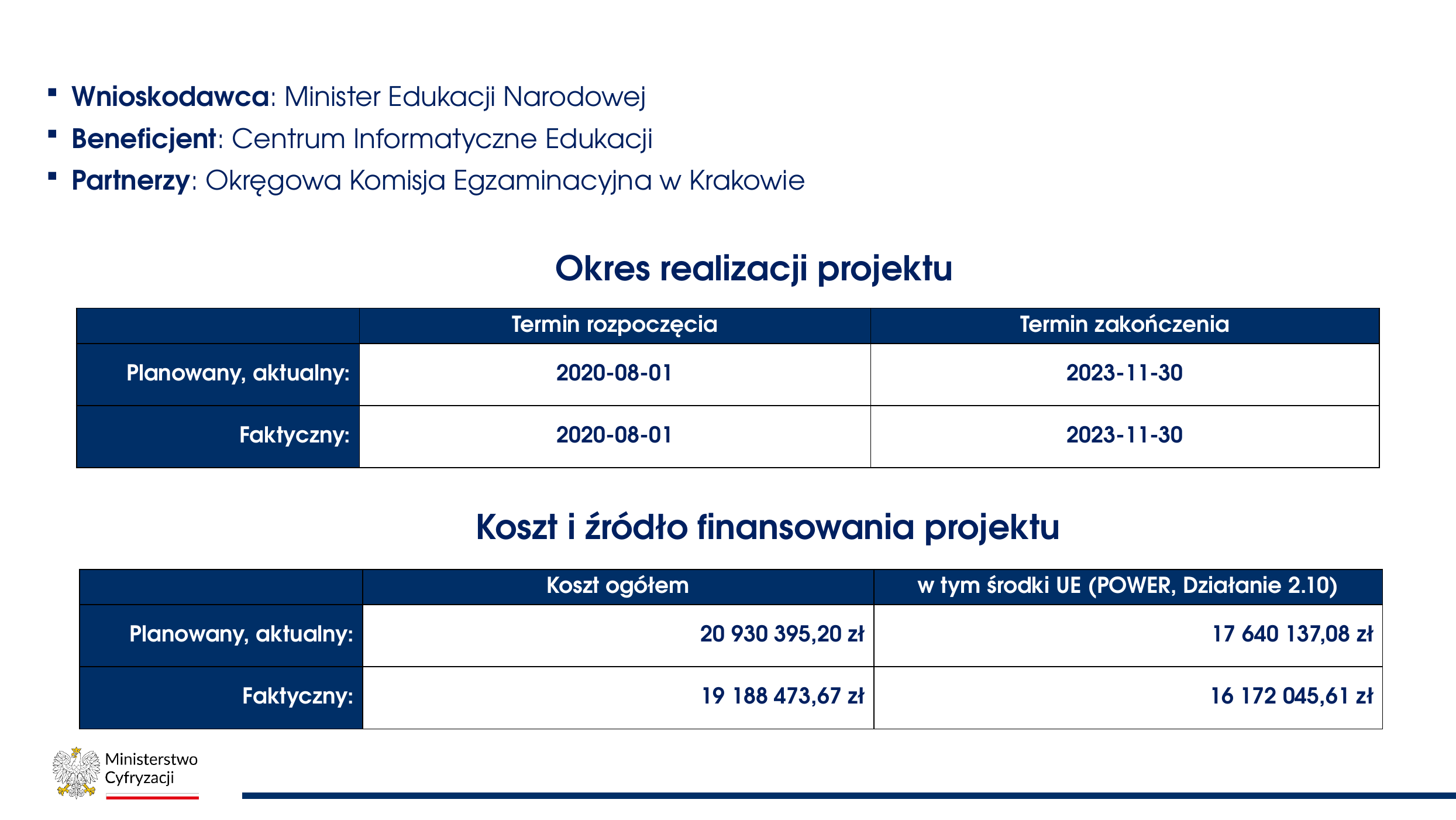

Wnioskodawca: Minister Edukacji Narodowej
Beneficjent: Centrum Informatyczne Edukacji
Partnerzy: Okręgowa Komisja Egzaminacyjna w Krakowie
Okres realizacji projektu
|  | Termin rozpoczęcia | Termin zakończenia |
| --- | --- | --- |
| Planowany, aktualny: | 2020-08-01 | 2023-11-30 |
| Faktyczny: | 2020-08-01 | 2023-11-30 |
Koszt i źródło finansowania projektu
|  | Koszt ogółem | w tym środki UE (POWER, Działanie 2.10) |
| --- | --- | --- |
| Planowany, aktualny: | 20 930 395,20 zł | 17 640 137,08 zł |
| Faktyczny: | 19 188 473,67 zł | 16 172 045,61 zł |